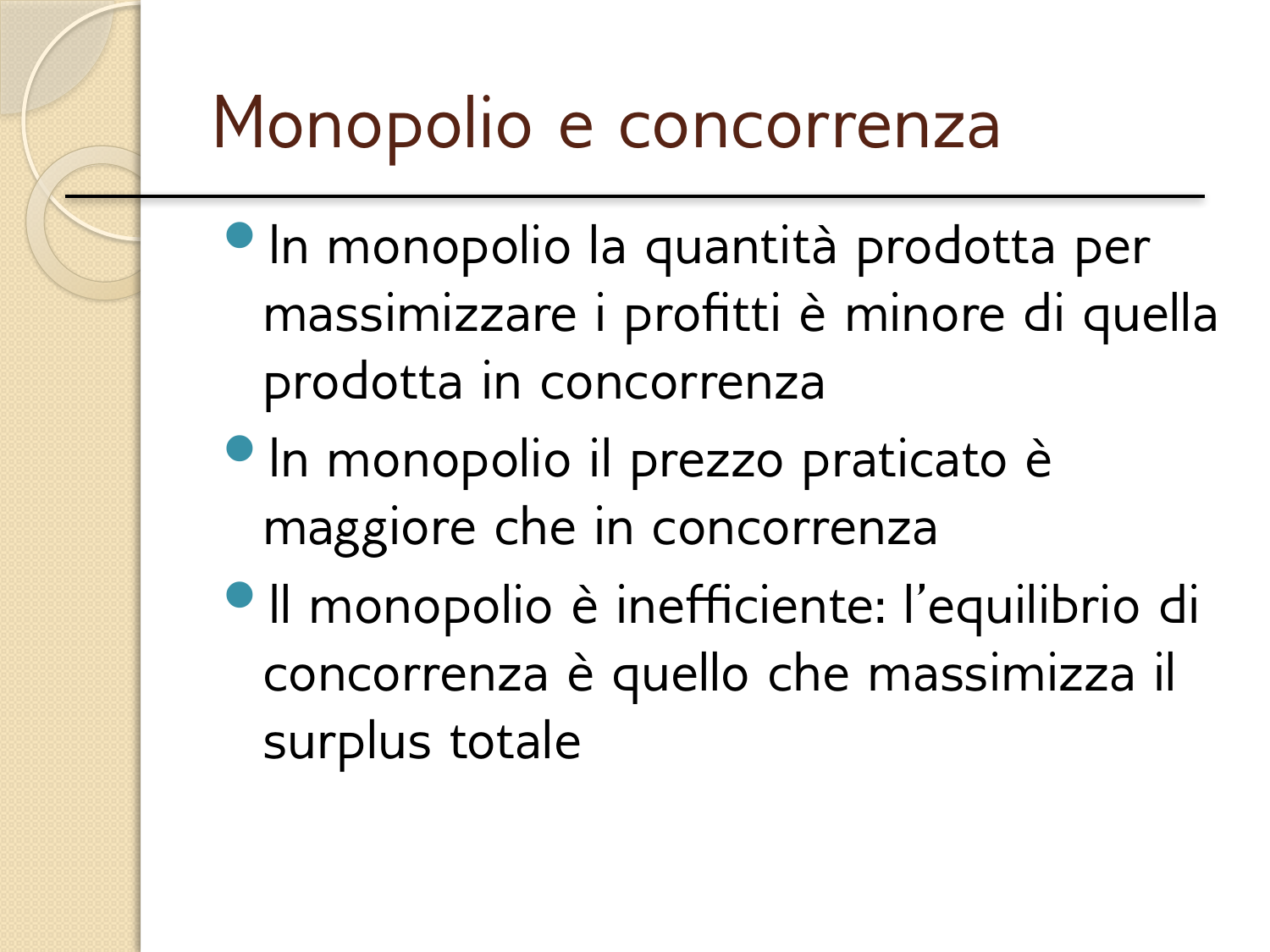

# Monopolio e concorrenza
In monopolio la quantità prodotta per massimizzare i profitti è minore di quella prodotta in concorrenza
In monopolio il prezzo praticato è maggiore che in concorrenza
Il monopolio è inefficiente: l’equilibrio di concorrenza è quello che massimizza il surplus totale